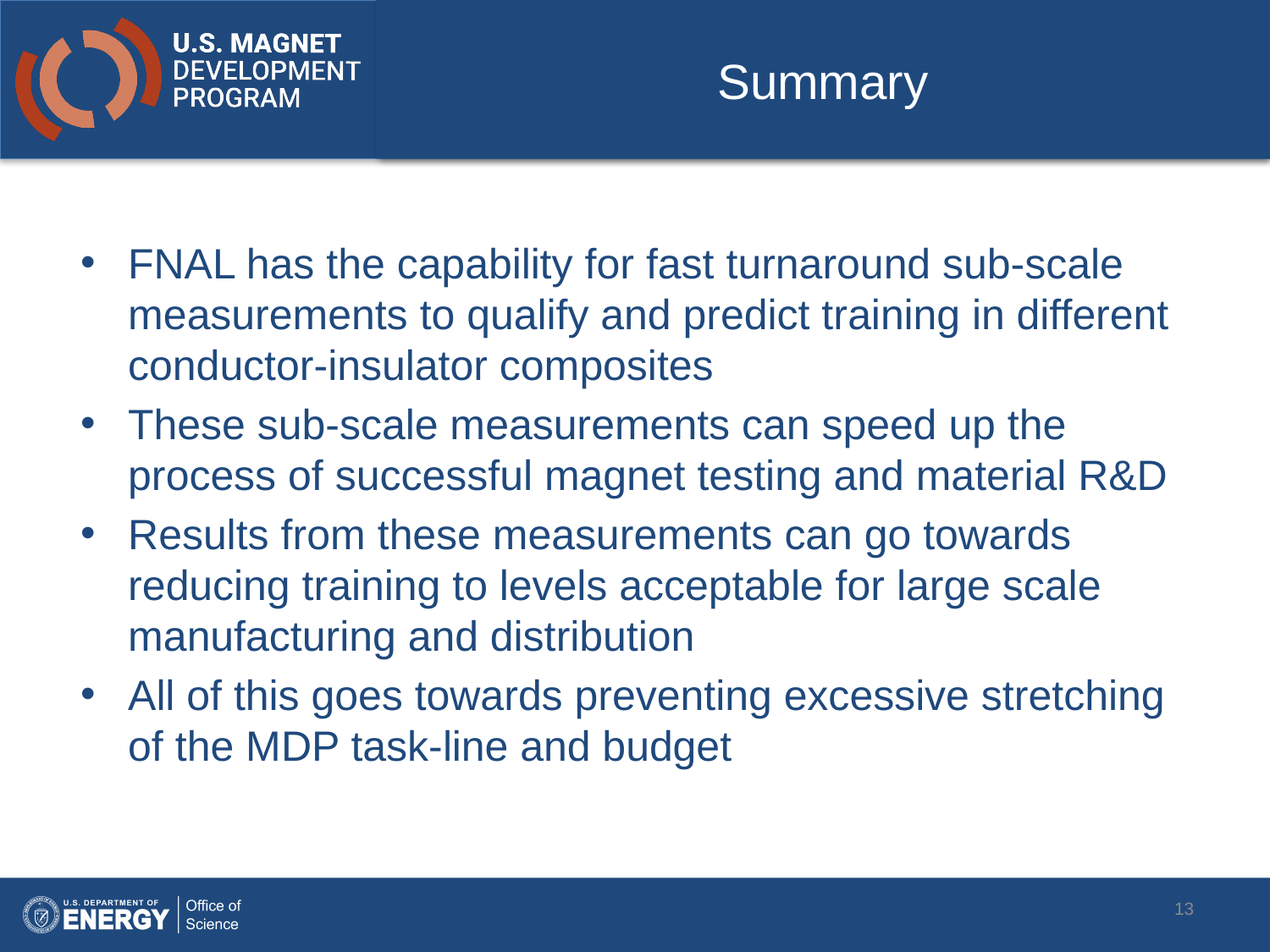

# Summary
FNAL has the capability for fast turnaround sub-scale measurements to qualify and predict training in different conductor-insulator composites
These sub-scale measurements can speed up the process of successful magnet testing and material R&D
Results from these measurements can go towards reducing training to levels acceptable for large scale manufacturing and distribution
All of this goes towards preventing excessive stretching of the MDP task-line and budget

13